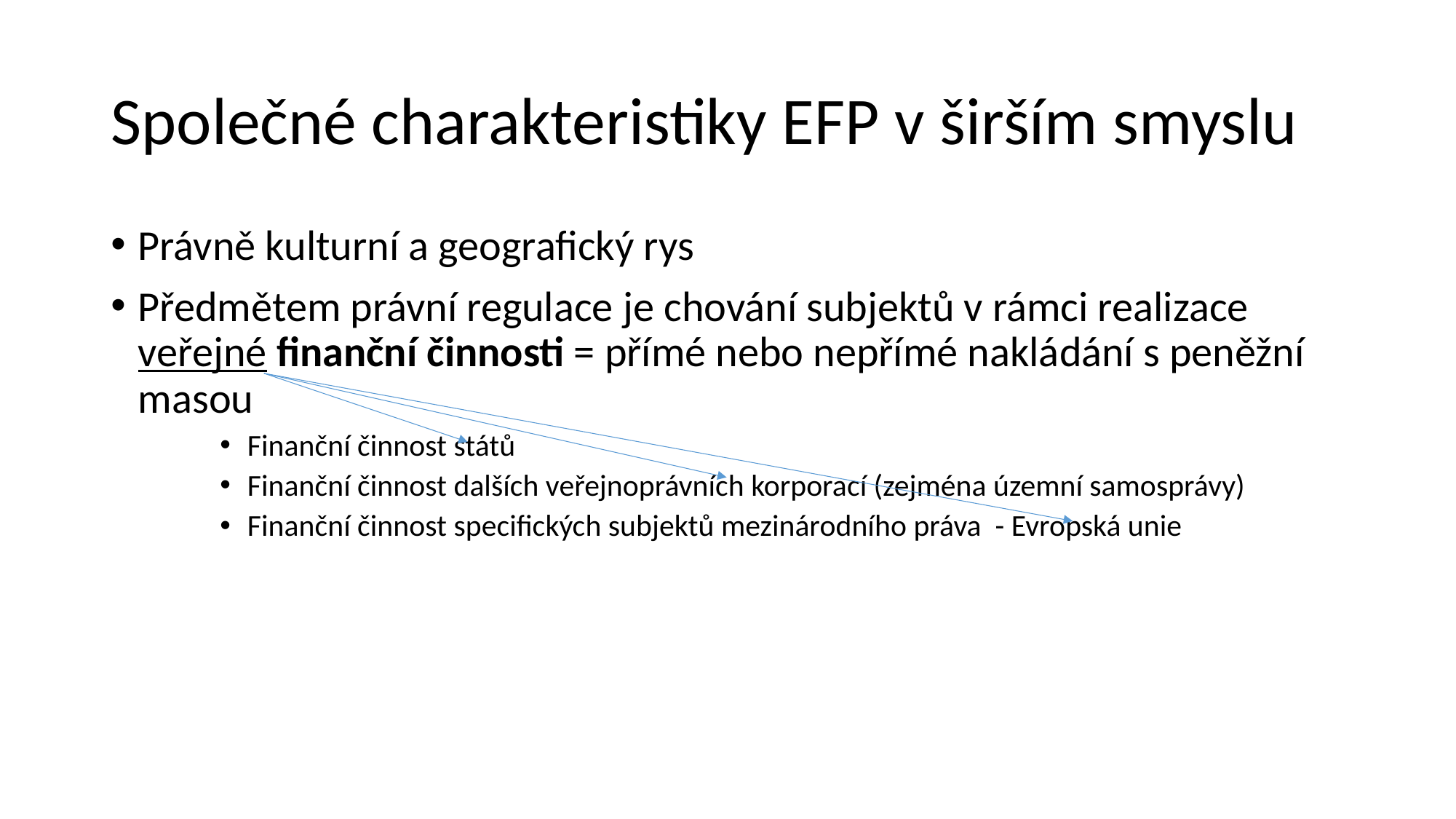

# Společné charakteristiky EFP v širším smyslu
Právně kulturní a geografický rys
Předmětem právní regulace je chování subjektů v rámci realizace veřejné finanční činnosti = přímé nebo nepřímé nakládání s peněžní masou
Finanční činnost států
Finanční činnost dalších veřejnoprávních korporací (zejména územní samosprávy)
Finanční činnost specifických subjektů mezinárodního práva  - Evropská unie